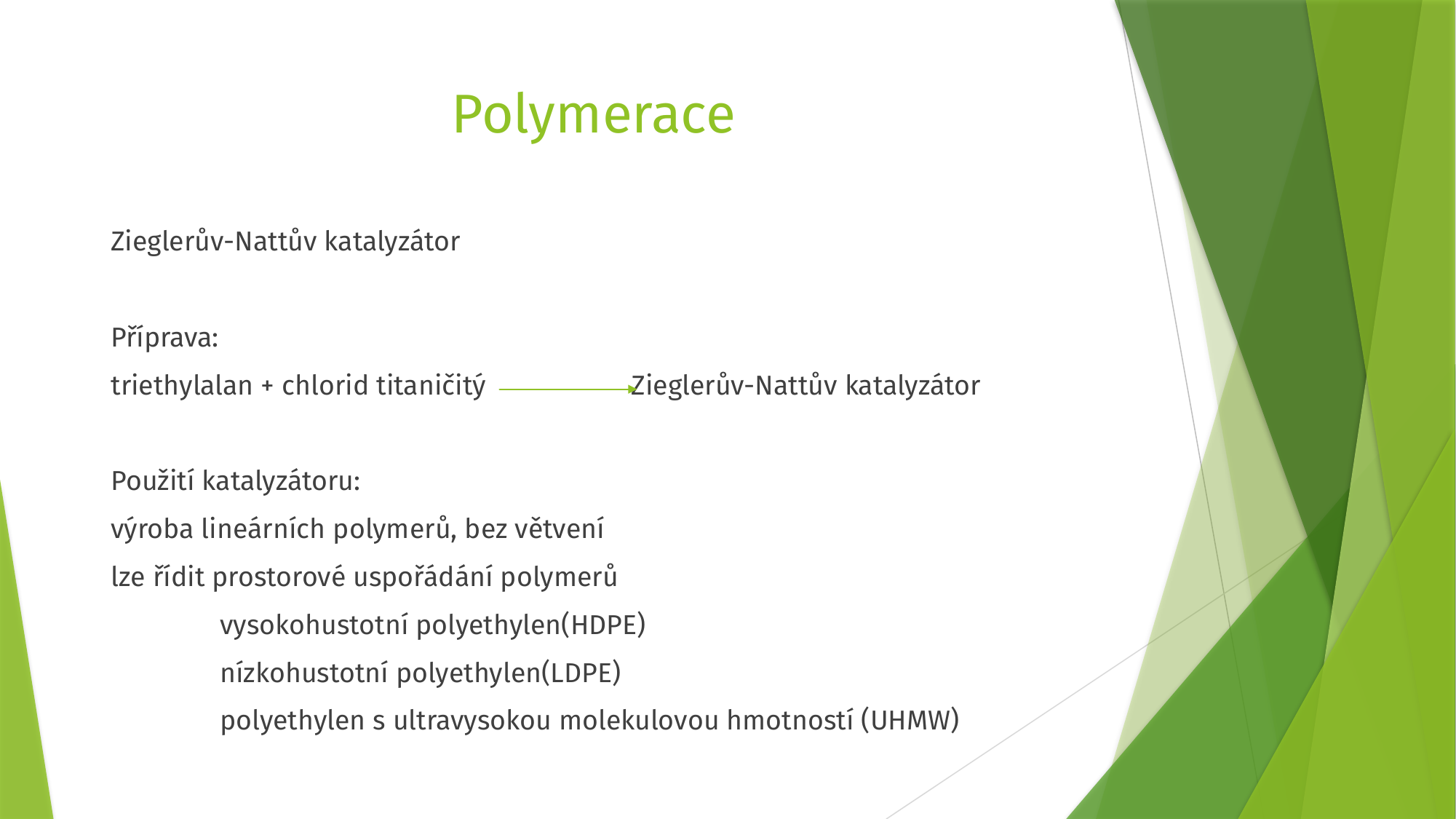

# Polymerace
Zieglerův-Nattův katalyzátor

Příprava:
triethylalan + chlorid titaničitý                    Zieglerův-Nattův katalyzátor

Použití katalyzátoru:
výroba lineárních polymerů, bez větvení
lze řídit prostorové uspořádání polymerů
	vysokohustotní polyethylen(HDPE)
	nízkohustotní polyethylen(LDPE)
	polyethylen s ultravysokou molekulovou hmotností (UHMW)